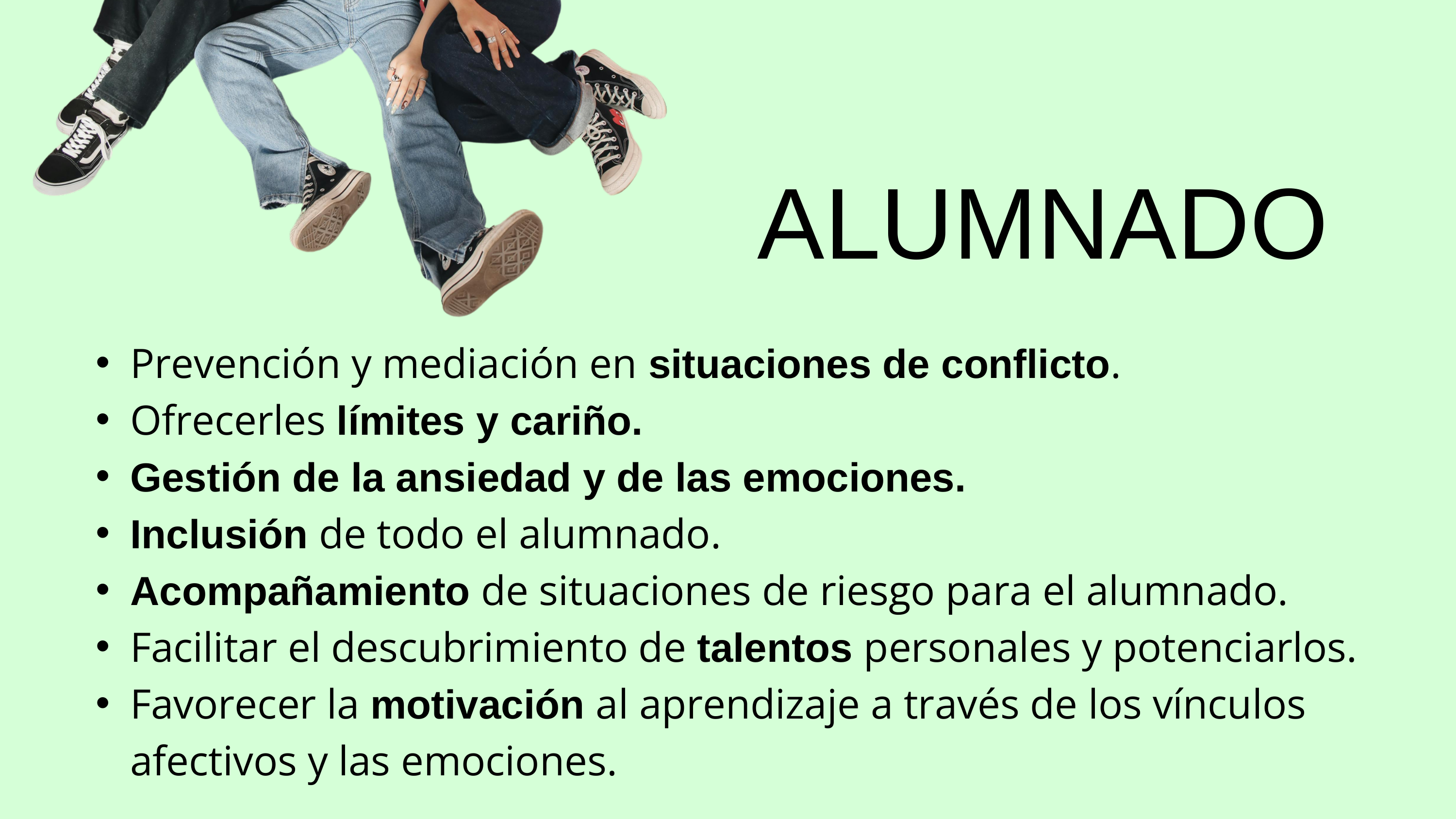

ALUMNADO
Prevención y mediación en situaciones de conflicto.
Ofrecerles límites y cariño.
Gestión de la ansiedad y de las emociones.
Inclusión de todo el alumnado.
Acompañamiento de situaciones de riesgo para el alumnado.
Facilitar el descubrimiento de talentos personales y potenciarlos.
Favorecer la motivación al aprendizaje a través de los vínculos afectivos y las emociones.